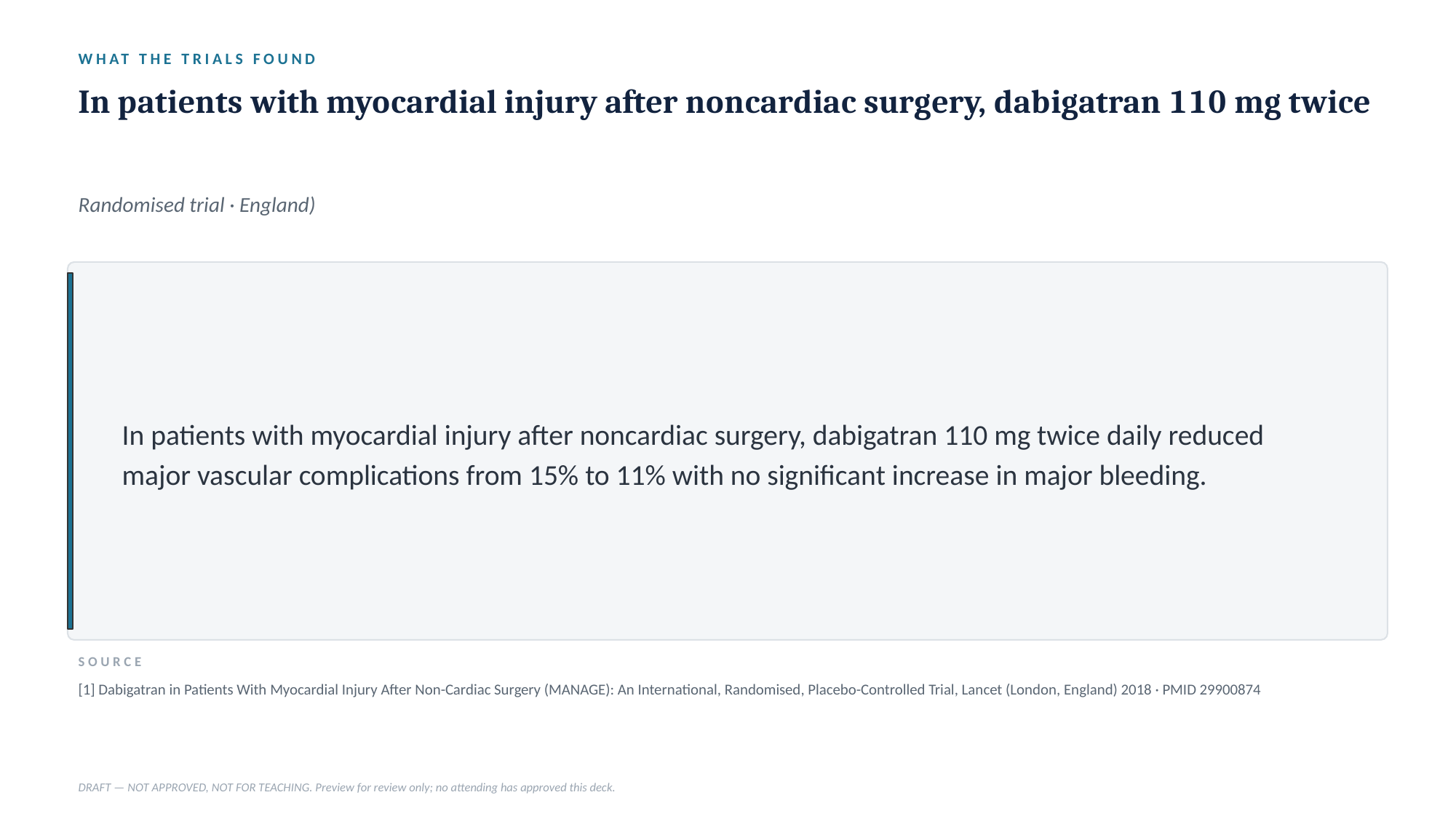

WHAT THE TRIALS FOUND
In patients with myocardial injury after noncardiac surgery, dabigatran 110 mg twice
Randomised trial · England)

In patients with myocardial injury after noncardiac surgery, dabigatran 110 mg twice daily reduced major vascular complications from 15% to 11% with no significant increase in major bleeding.
SOURCE
[1] Dabigatran in Patients With Myocardial Injury After Non-Cardiac Surgery (MANAGE): An International, Randomised, Placebo-Controlled Trial, Lancet (London, England) 2018 · PMID 29900874
DRAFT — NOT APPROVED, NOT FOR TEACHING. Preview for review only; no attending has approved this deck.